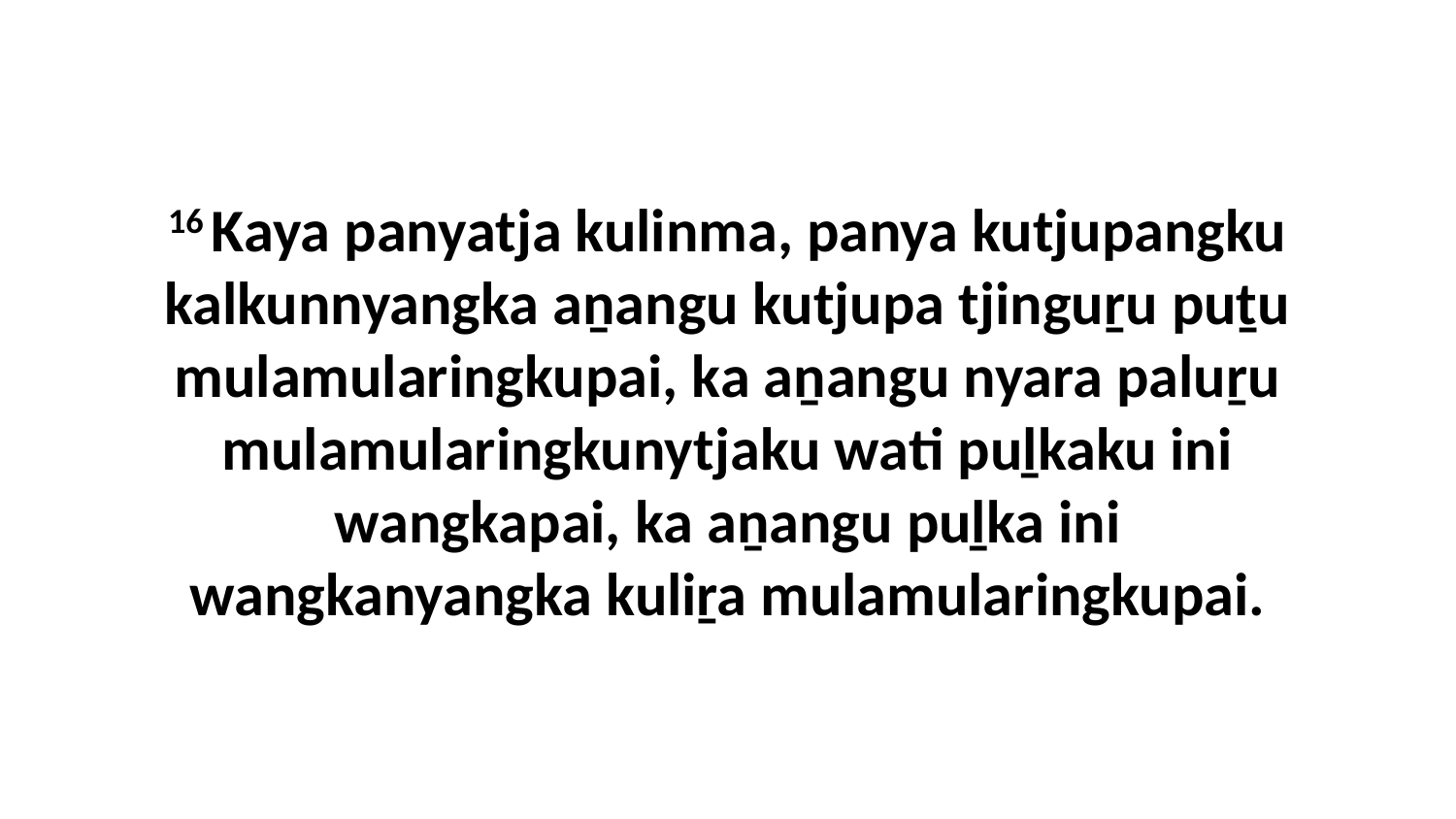

16 Kaya panyatja kulinma, panya kutjupangku kalkunnyangka aṉangu kutjupa tjinguṟu puṯu mulamularingkupai, ka aṉangu nyara paluṟu mulamularingkunytjaku wati puḻkaku ini wangkapai, ka aṉangu puḻka ini wangkanyangka kuliṟa mulamularingkupai.